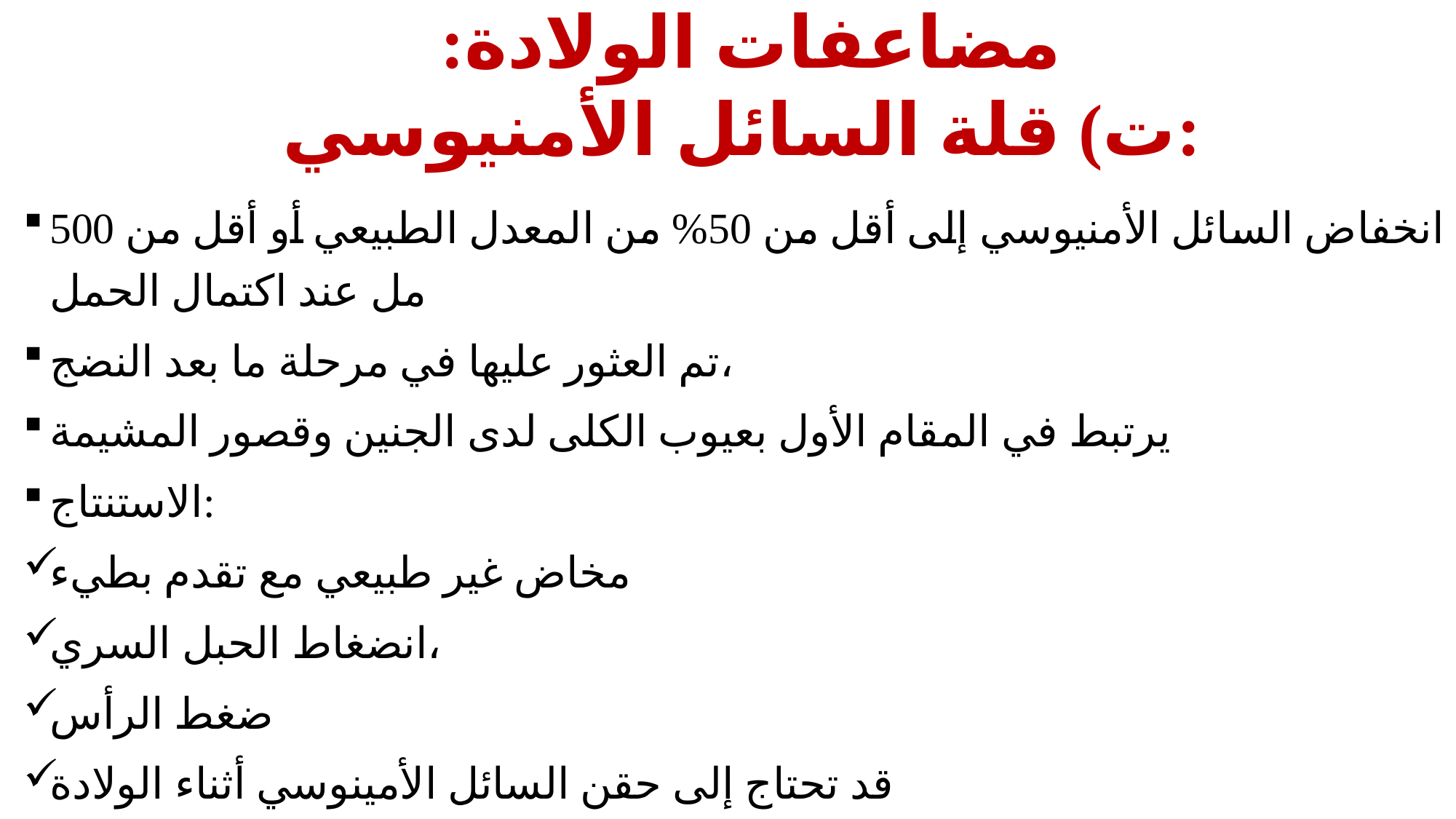

# مضاعفات الولادة: ت) قلة السائل الأمنيوسي:
انخفاض السائل الأمنيوسي إلى أقل من 50% من المعدل الطبيعي أو أقل من 500 مل عند اكتمال الحمل
تم العثور عليها في مرحلة ما بعد النضج،
يرتبط في المقام الأول بعيوب الكلى لدى الجنين وقصور المشيمة
الاستنتاج:
مخاض غير طبيعي مع تقدم بطيء
انضغاط الحبل السري،
ضغط الرأس
قد تحتاج إلى حقن السائل الأمينوسي أثناء الولادة